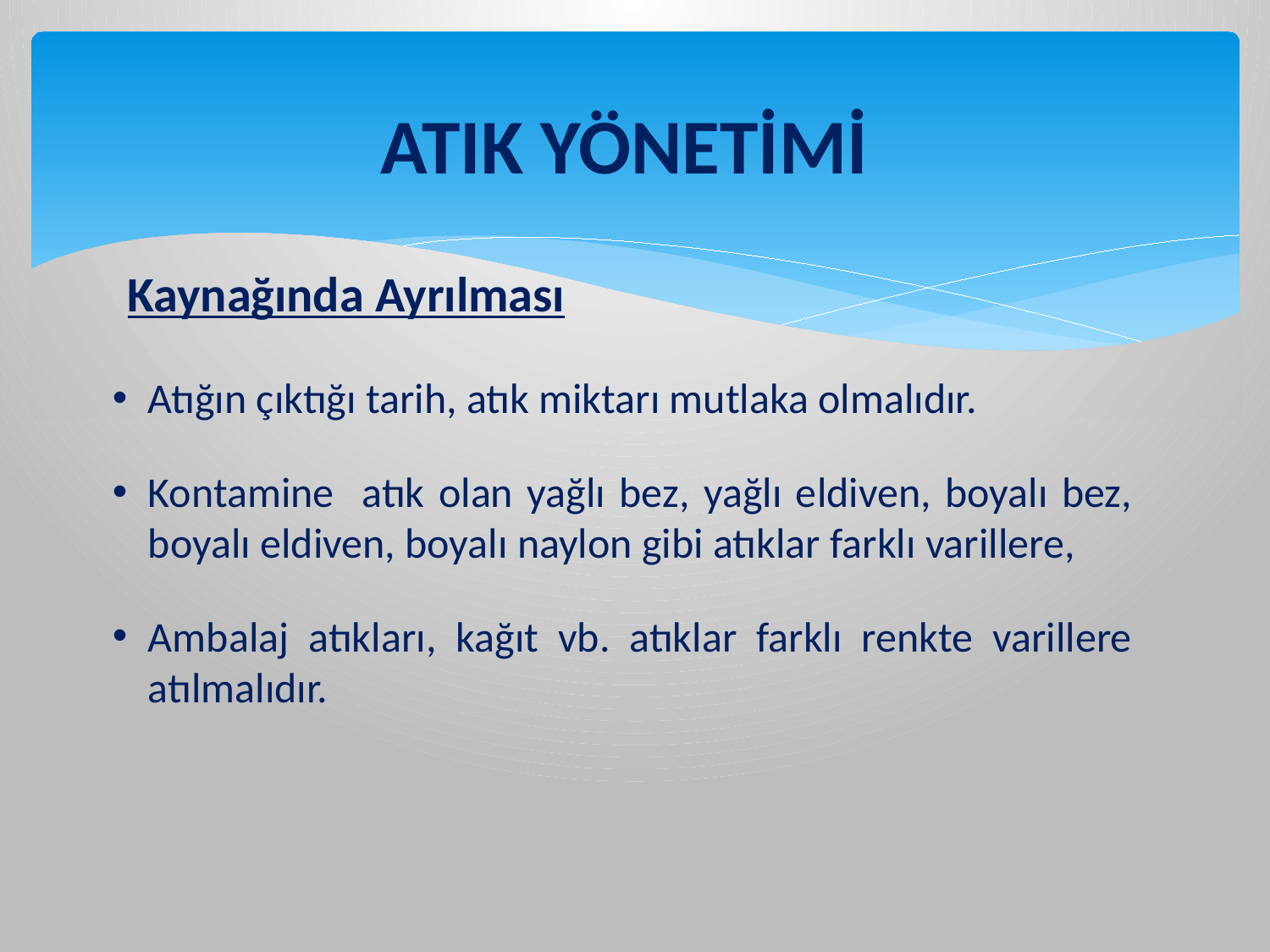

ATIK YÖNETİMİ

Kaynağında Ayrılması

Atığın çıktığı tarih, atık miktarı mutlaka olmalıdır.

Kontamine  atık olan yağlı bez, yağlı eldiven, boyalı bez, boyalı eldiven, boyalı naylon gibi atıklar farklı varillere,

Ambalaj atıkları, kağıt vb. atıklar farklı renkte varillere atılmalıdır.